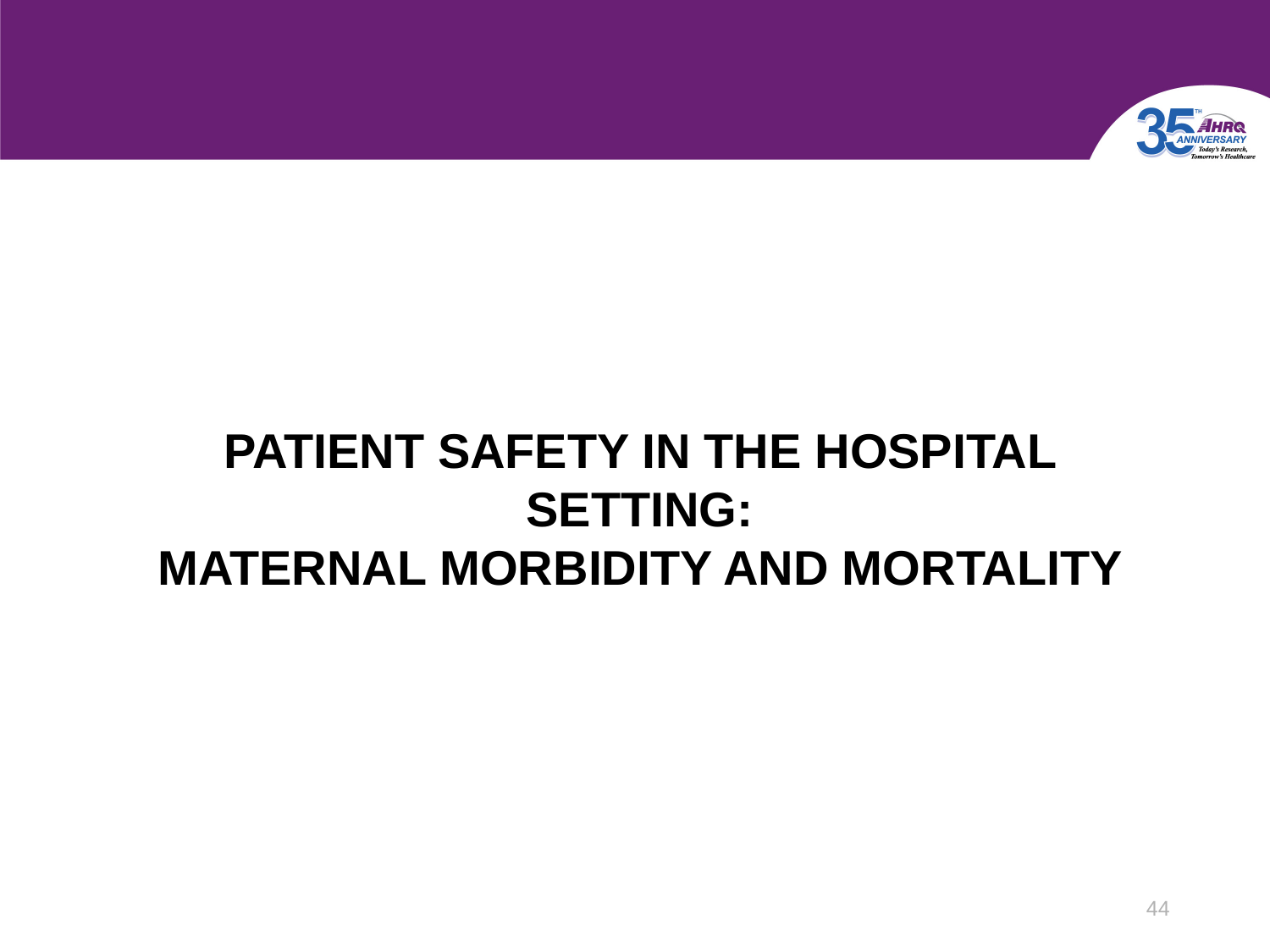

# Patient Safety in the Hospital Setting:
Maternal Morbidity and Mortality

44